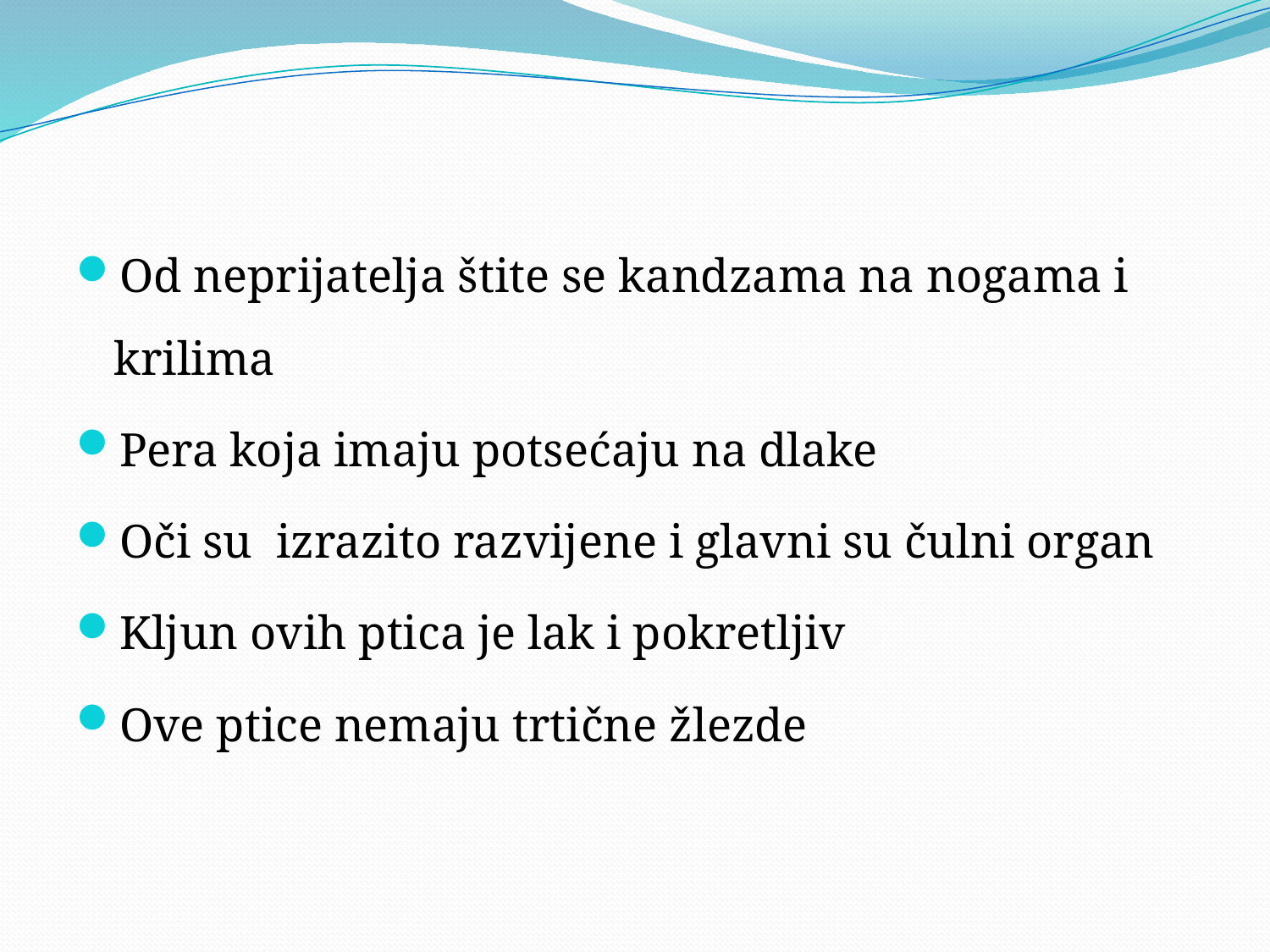

Od neprijatelja štite se kandzama na nogama i krilima
Pera koja imaju potsećaju na dlake
Oči su  izrazito razvijene i glavni su čulni organ
Kljun ovih ptica je lak i pokretljiv
Ove ptice nemaju trtične žlezde